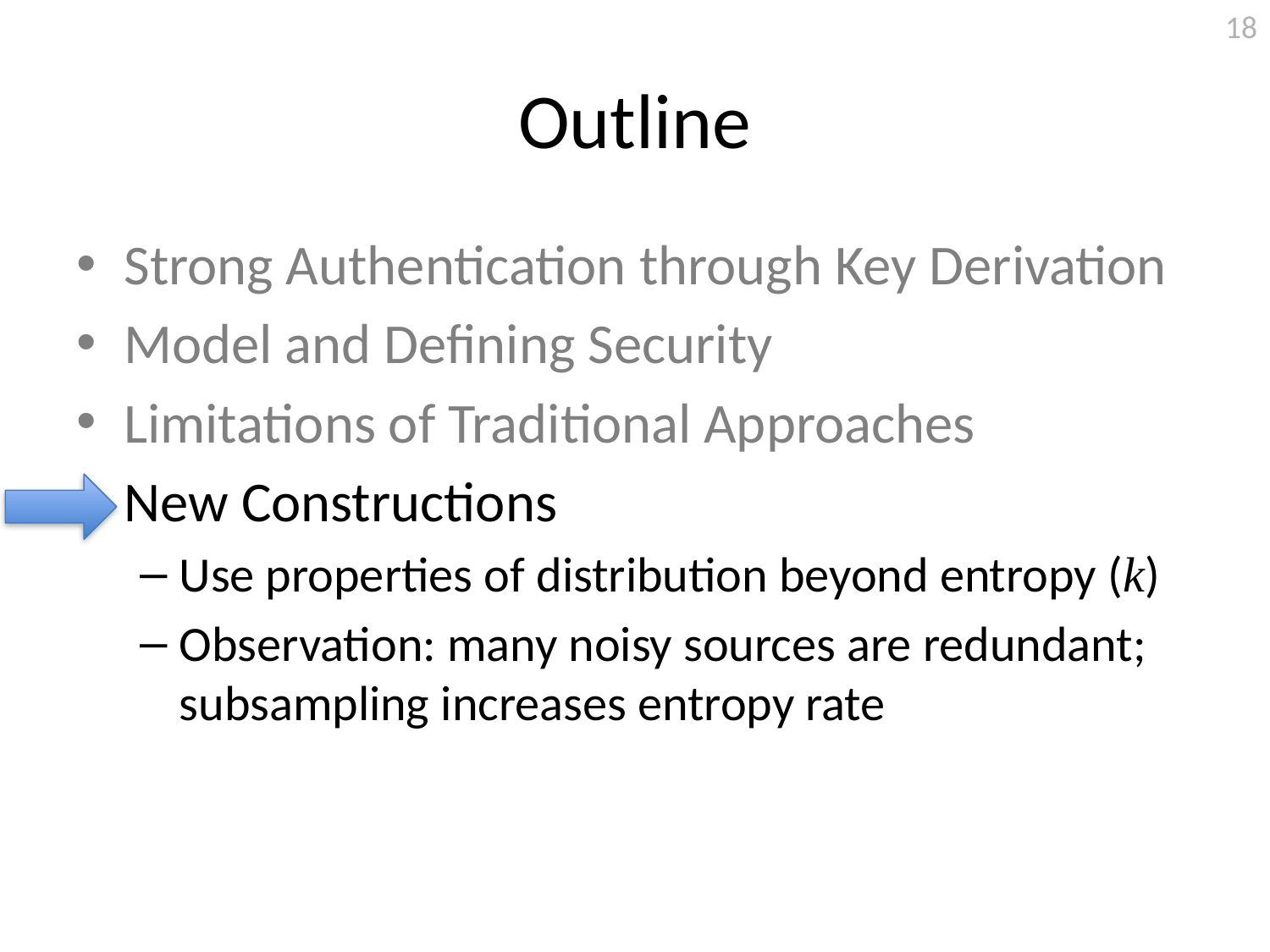

18
# Outline
Strong Authentication through Key Derivation
Model and Defining Security
Limitations of Traditional Approaches
New Constructions
Use properties of distribution beyond entropy (k)
Observation: many noisy sources are redundant; subsampling increases entropy rate